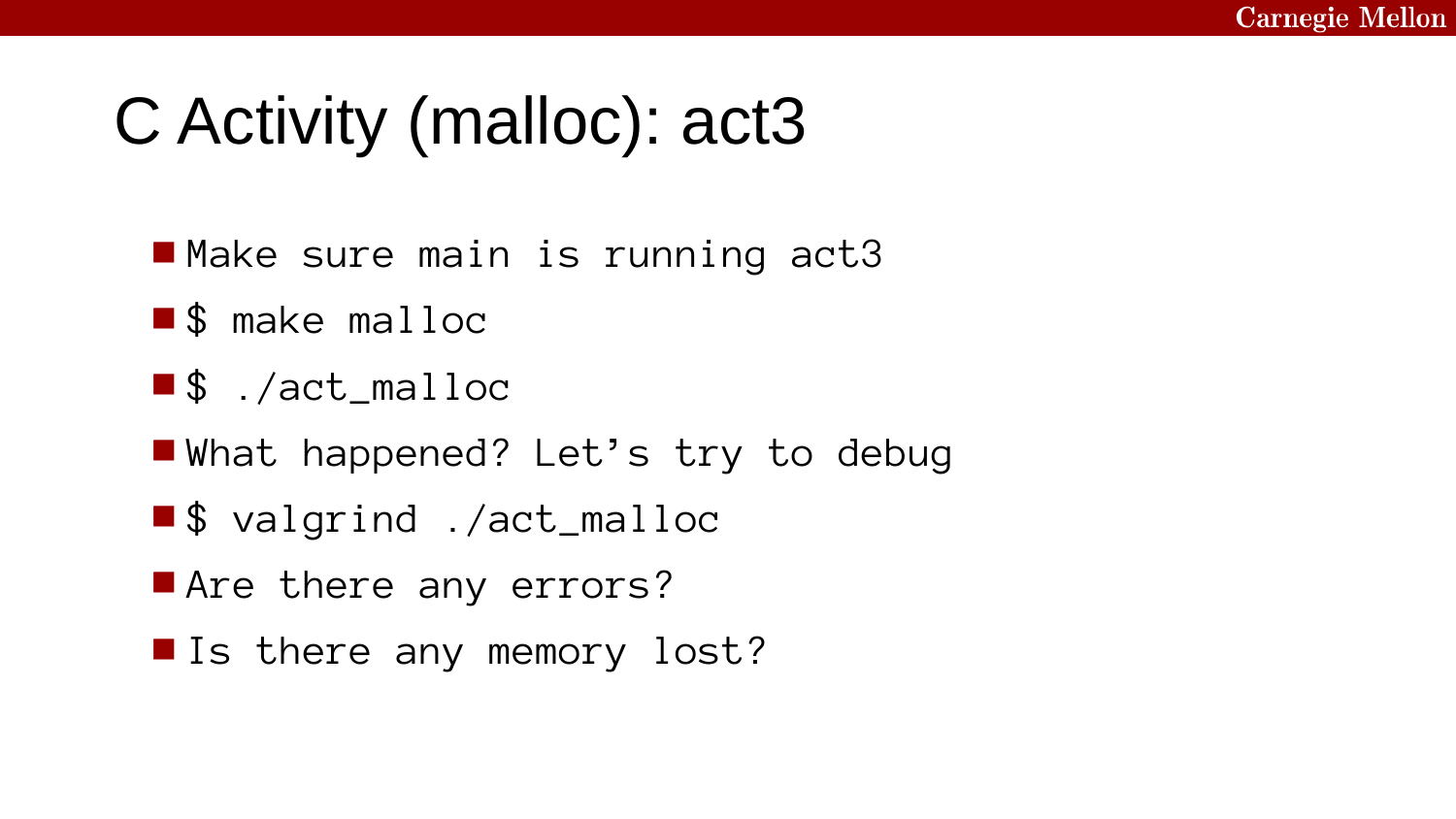

C Activity (malloc): act3
Make sure main is running act3
$ make malloc
$ ./act_malloc
What happened? Let’s try to debug
$ valgrind ./act_malloc
Are there any errors?
Is there any memory lost?